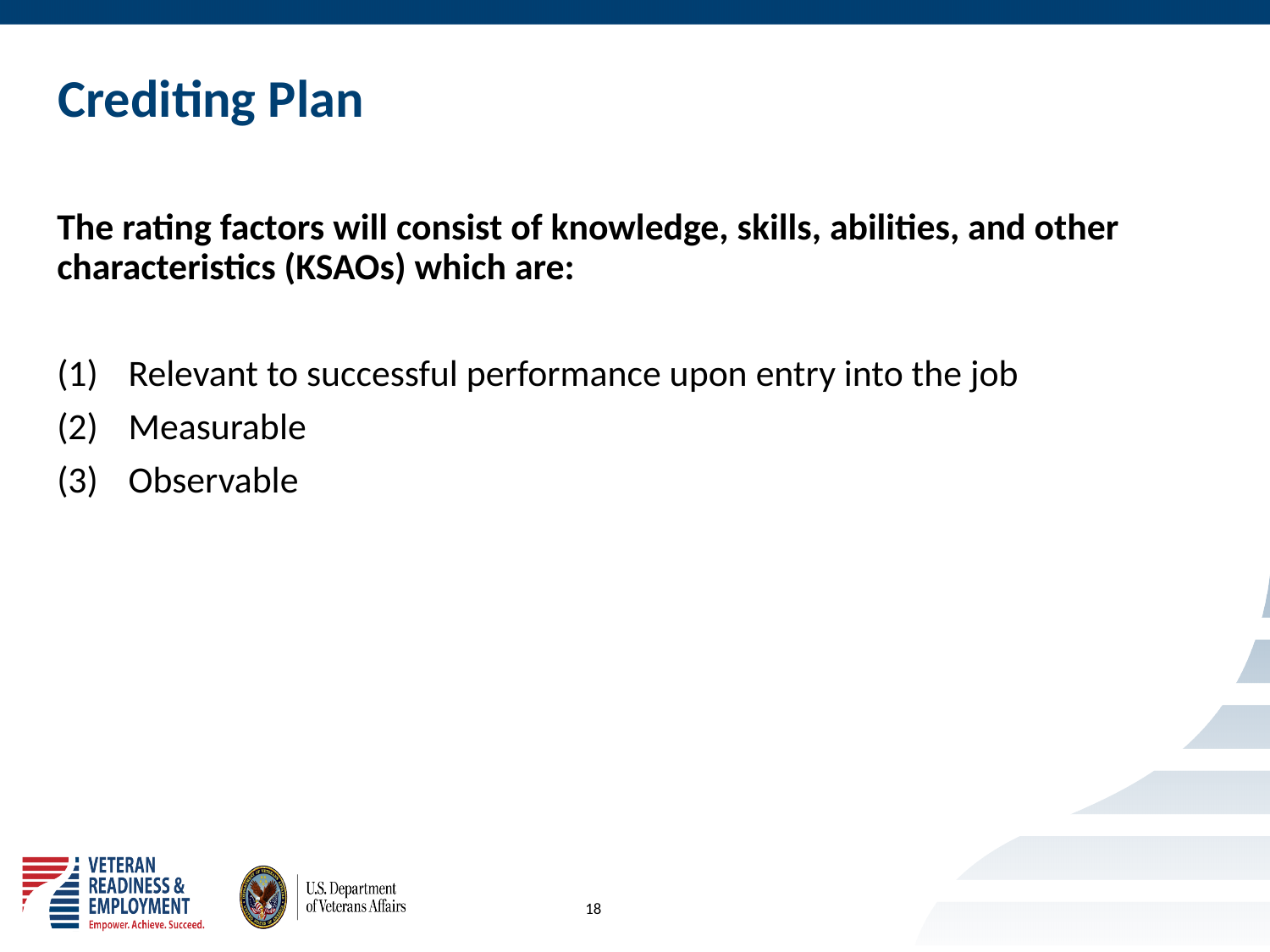

# Crediting Plan
The rating factors will consist of knowledge, skills, abilities, and other characteristics (KSAOs) which are:

Relevant to successful performance upon entry into the job
Measurable
Observable

18